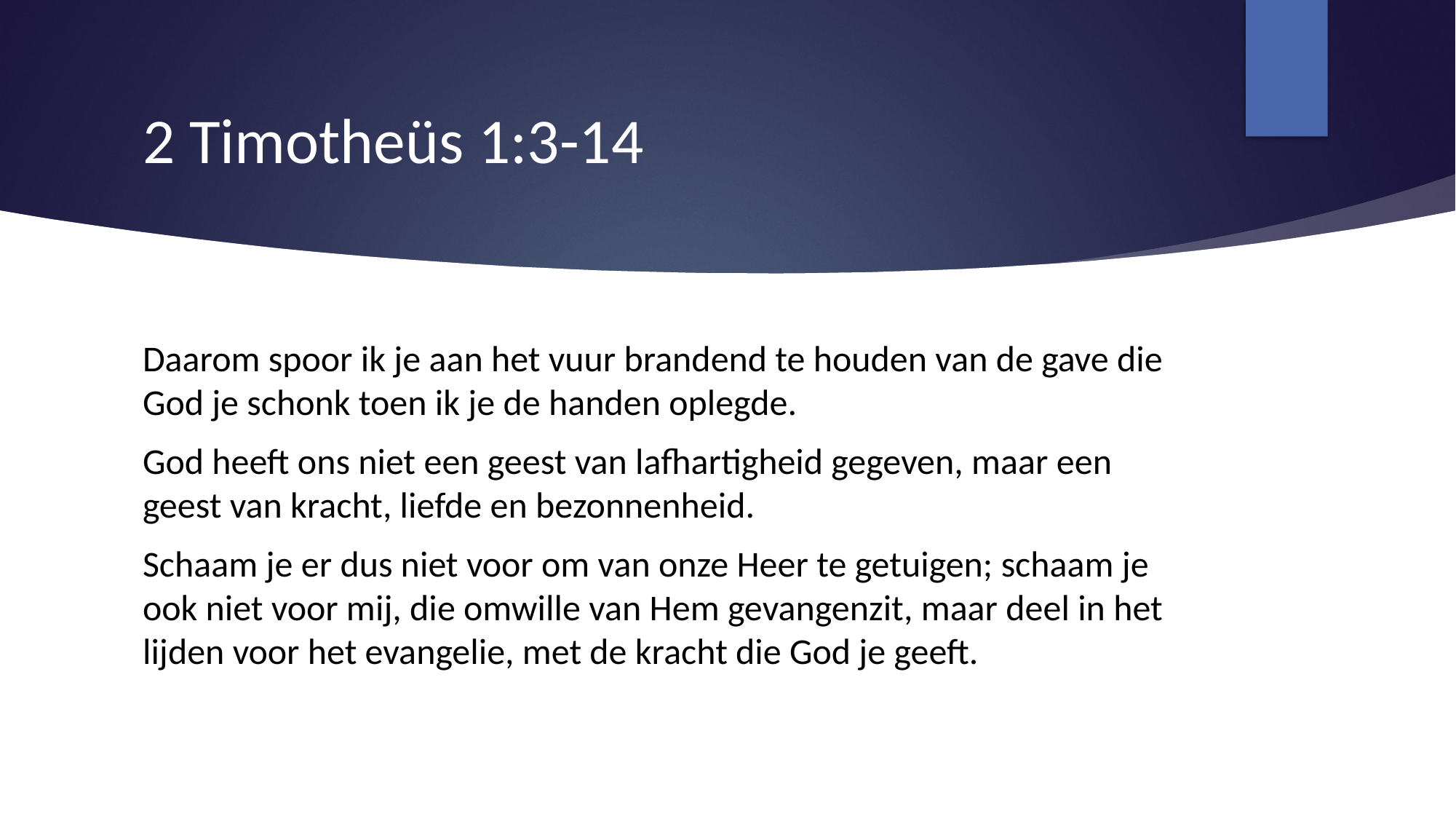

# 2 Timotheüs 1:3-14

Daarom spoor ik je aan het vuur brandend te houden van de gave die God je schonk toen ik je de handen oplegde.
God heeft ons niet een geest van lafhartigheid gegeven, maar een geest van kracht, liefde en bezonnenheid.
Schaam je er dus niet voor om van onze Heer te getuigen; schaam je ook niet voor mij, die omwille van Hem gevangenzit, maar deel in het lijden voor het evangelie, met de kracht die God je geeft.